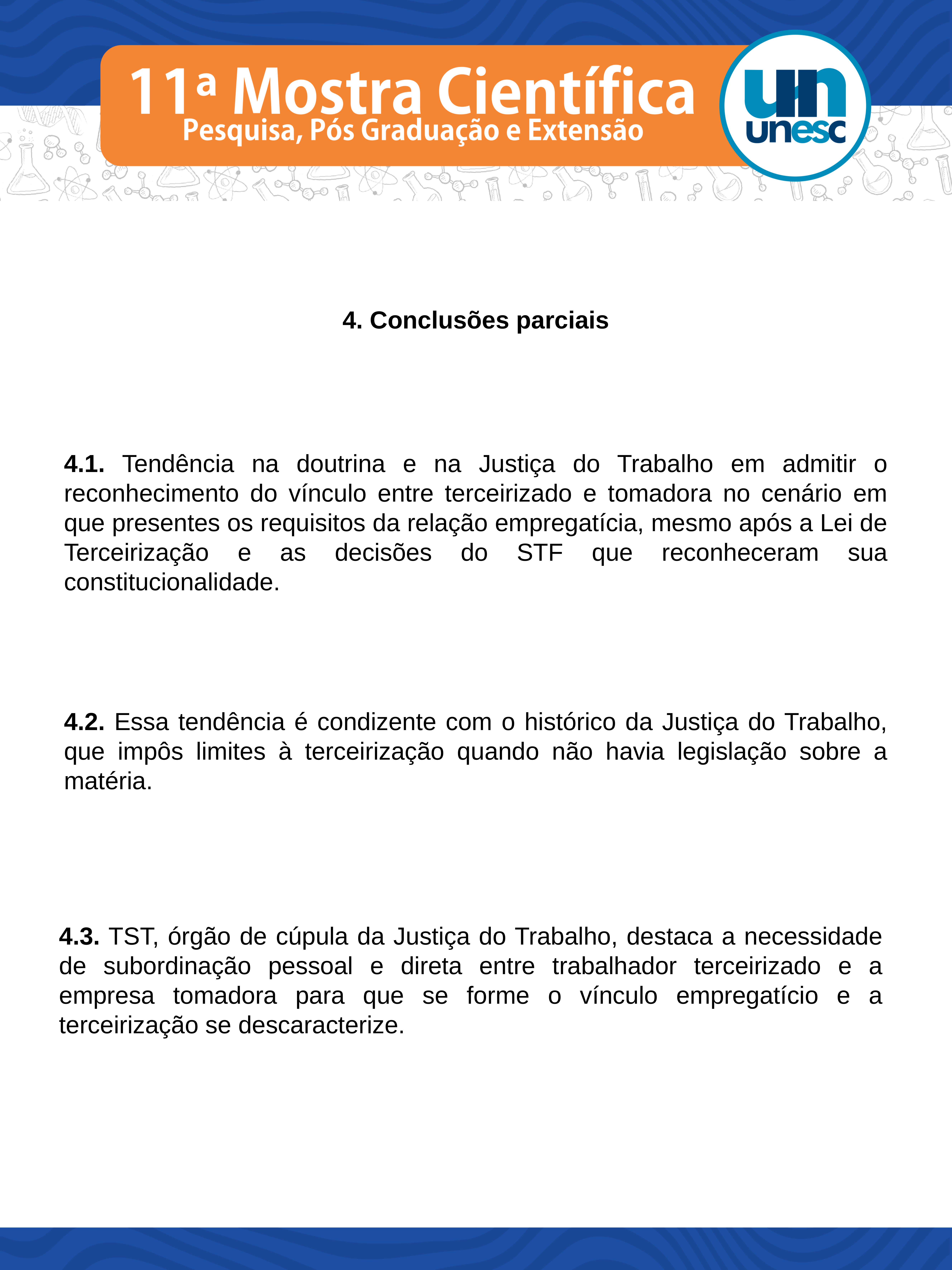

4. Conclusões parciais
4.1. Tendência na doutrina e na Justiça do Trabalho em admitir o reconhecimento do vínculo entre terceirizado e tomadora no cenário em que presentes os requisitos da relação empregatícia, mesmo após a Lei de Terceirização e as decisões do STF que reconheceram sua constitucionalidade.
4.2. Essa tendência é condizente com o histórico da Justiça do Trabalho, que impôs limites à terceirização quando não havia legislação sobre a matéria.
4.3. TST, órgão de cúpula da Justiça do Trabalho, destaca a necessidade de subordinação pessoal e direta entre trabalhador terceirizado e a empresa tomadora para que se forme o vínculo empregatício e a terceirização se descaracterize.